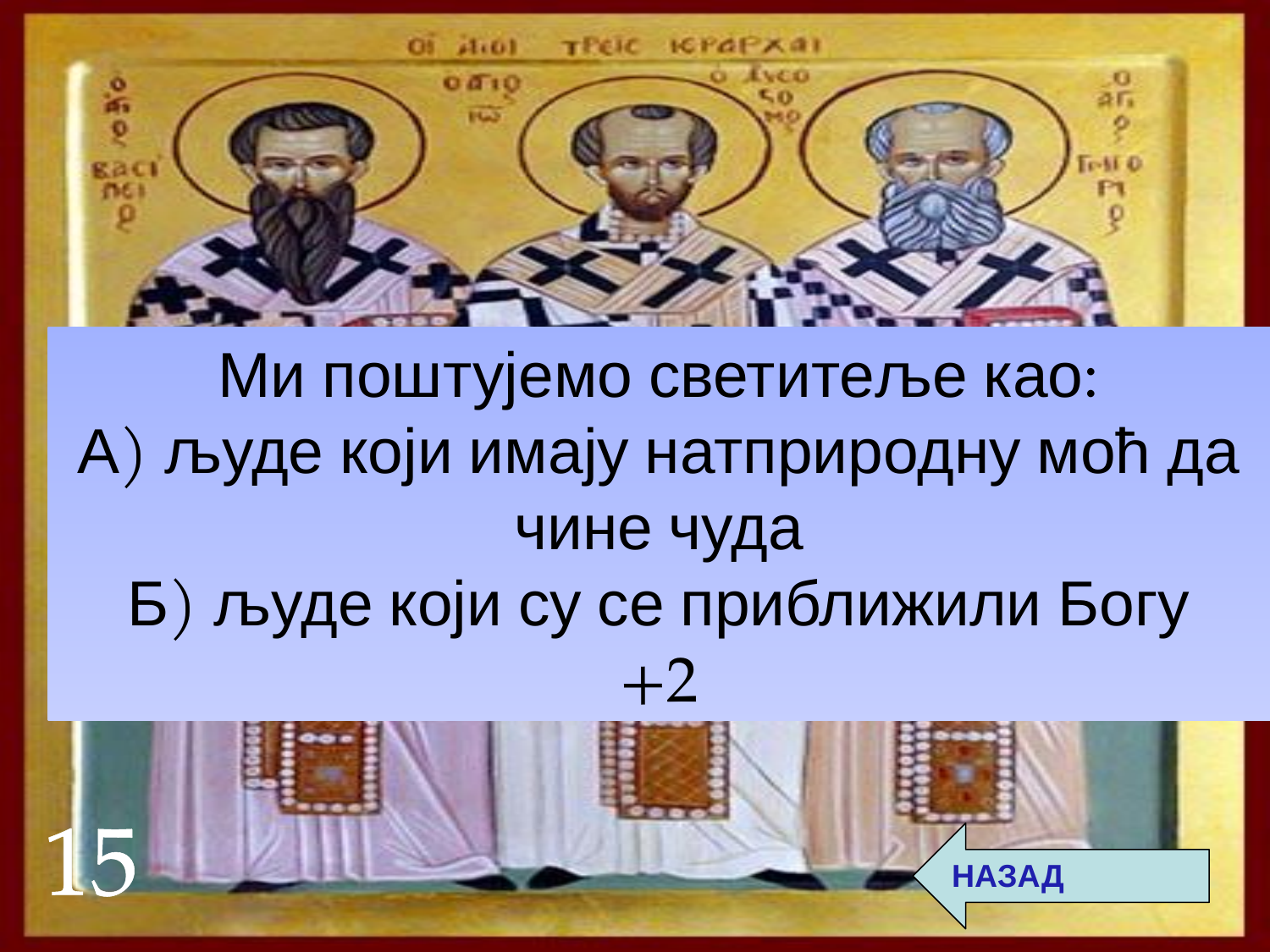

Ми поштујемо светитеље као:
А) људе који имају натприродну моћ да чине чуда
Б) људе који су се приближили Богу
+2
15
НАЗАД